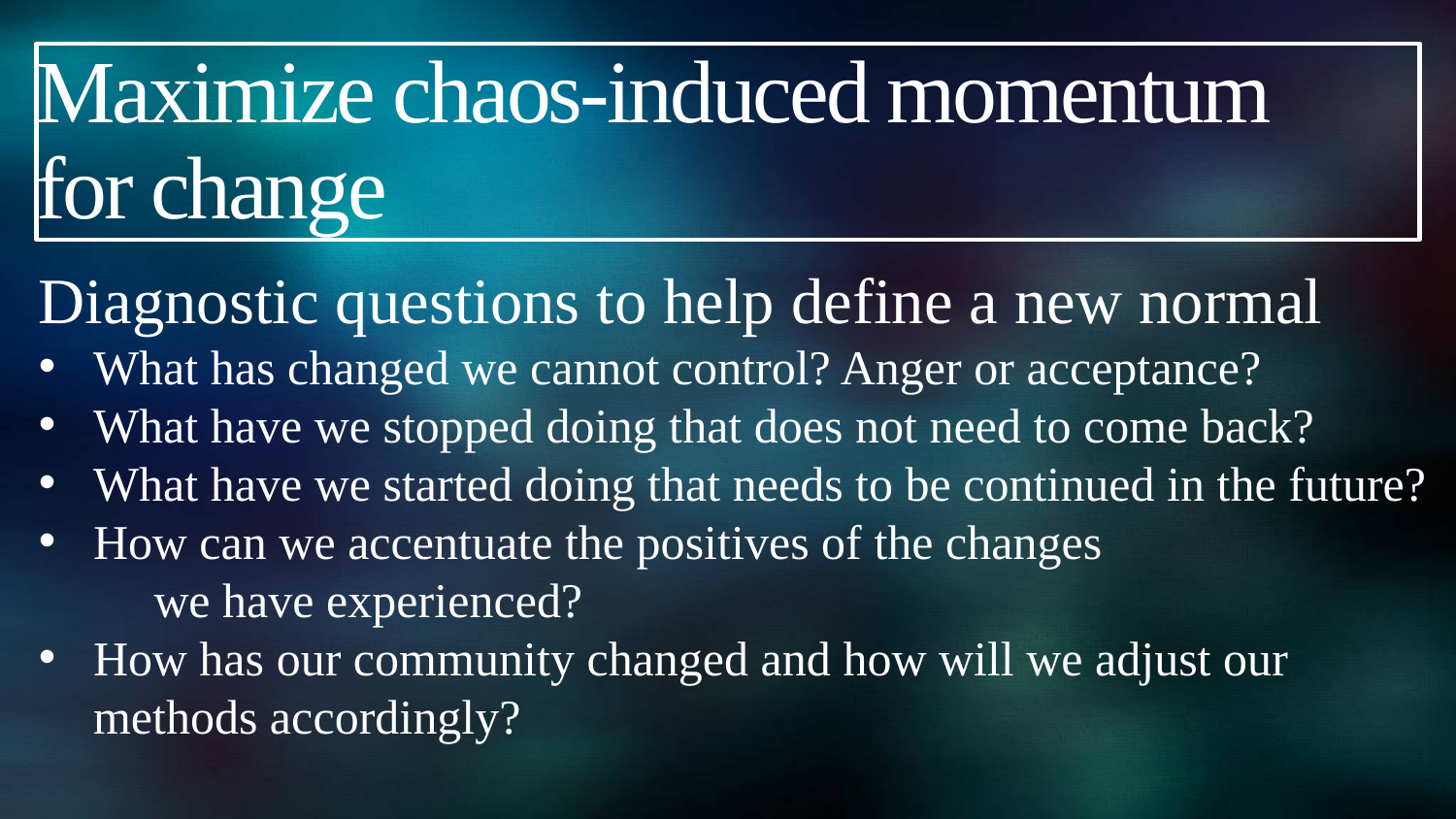

# Maximize chaos-induced momentum    for change
Diagnostic questions to help define a new normal
What has changed we cannot control? Anger or acceptance?
What have we stopped doing that does not need to come back?
What have we started doing that needs to be continued in the future?
How can we accentuate the positives of the changes                                we have experienced?
How has our community changed and how will we adjust our methods accordingly?